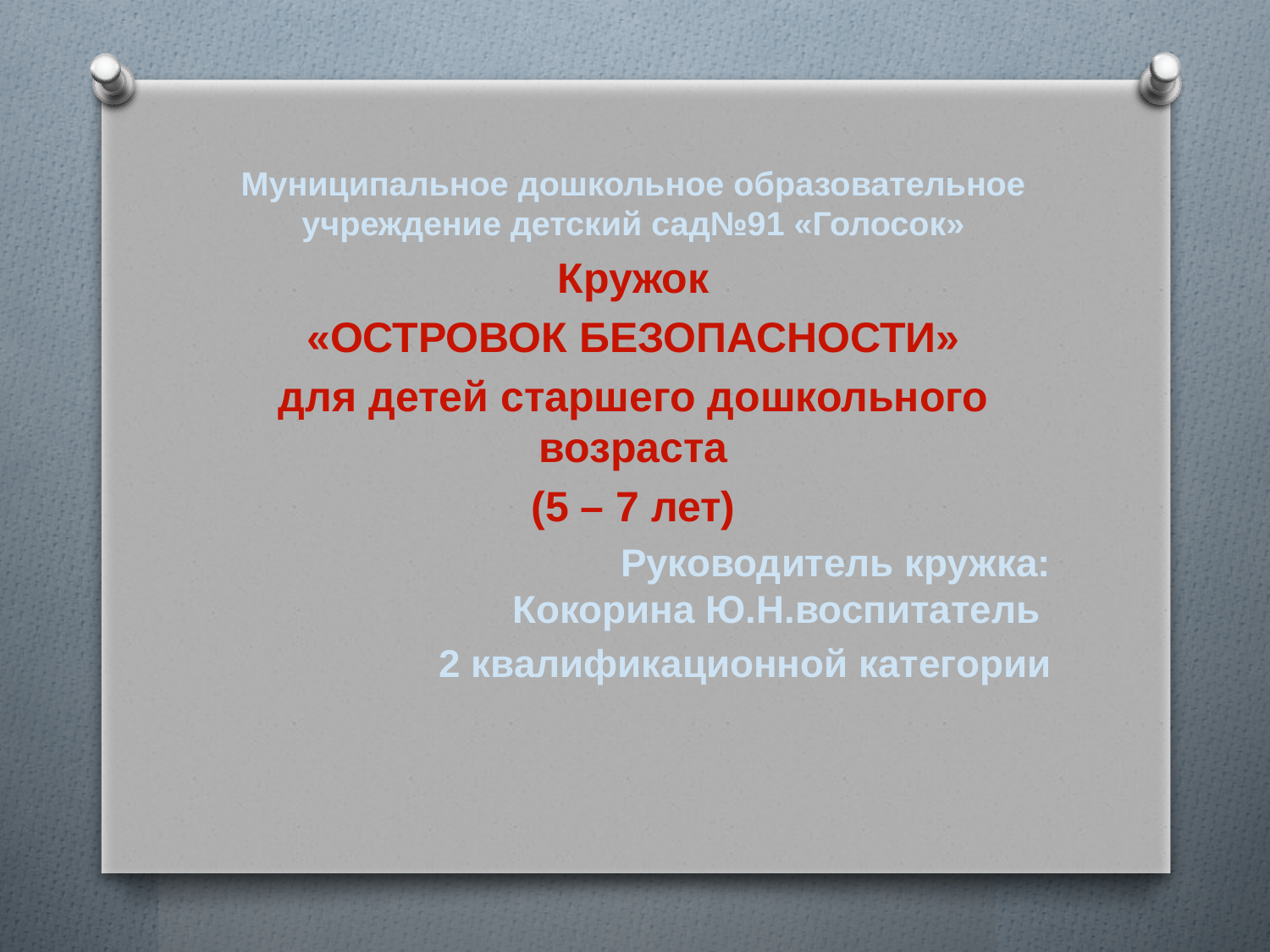

#
Муниципальное дошкольное образовательное учреждение детский сад№91 «Голосок»
Кружок
«ОСТРОВОК БЕЗОПАСНОСТИ»
для детей старшего дошкольного возраста
(5 – 7 лет)
                          Руководитель кружка: Кокорина Ю.Н.воспитатель
2 квалификационной категории